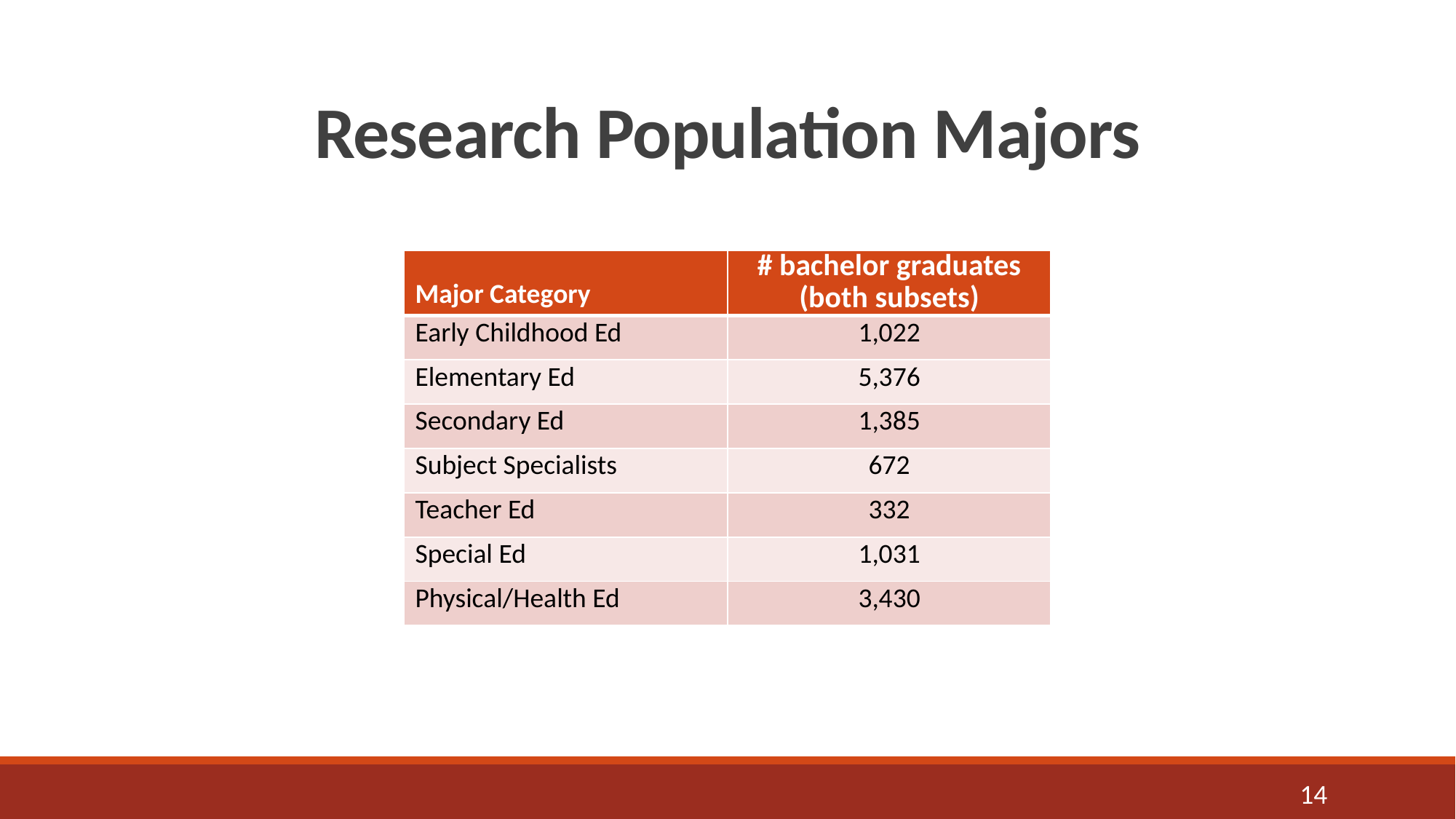

# Research Population Majors
| Major Category | # bachelor graduates (both subsets) |
| --- | --- |
| Early Childhood Ed | 1,022 |
| Elementary Ed | 5,376 |
| Secondary Ed | 1,385 |
| Subject Specialists | 672 |
| Teacher Ed | 332 |
| Special Ed | 1,031 |
| Physical/Health Ed | 3,430 |
14